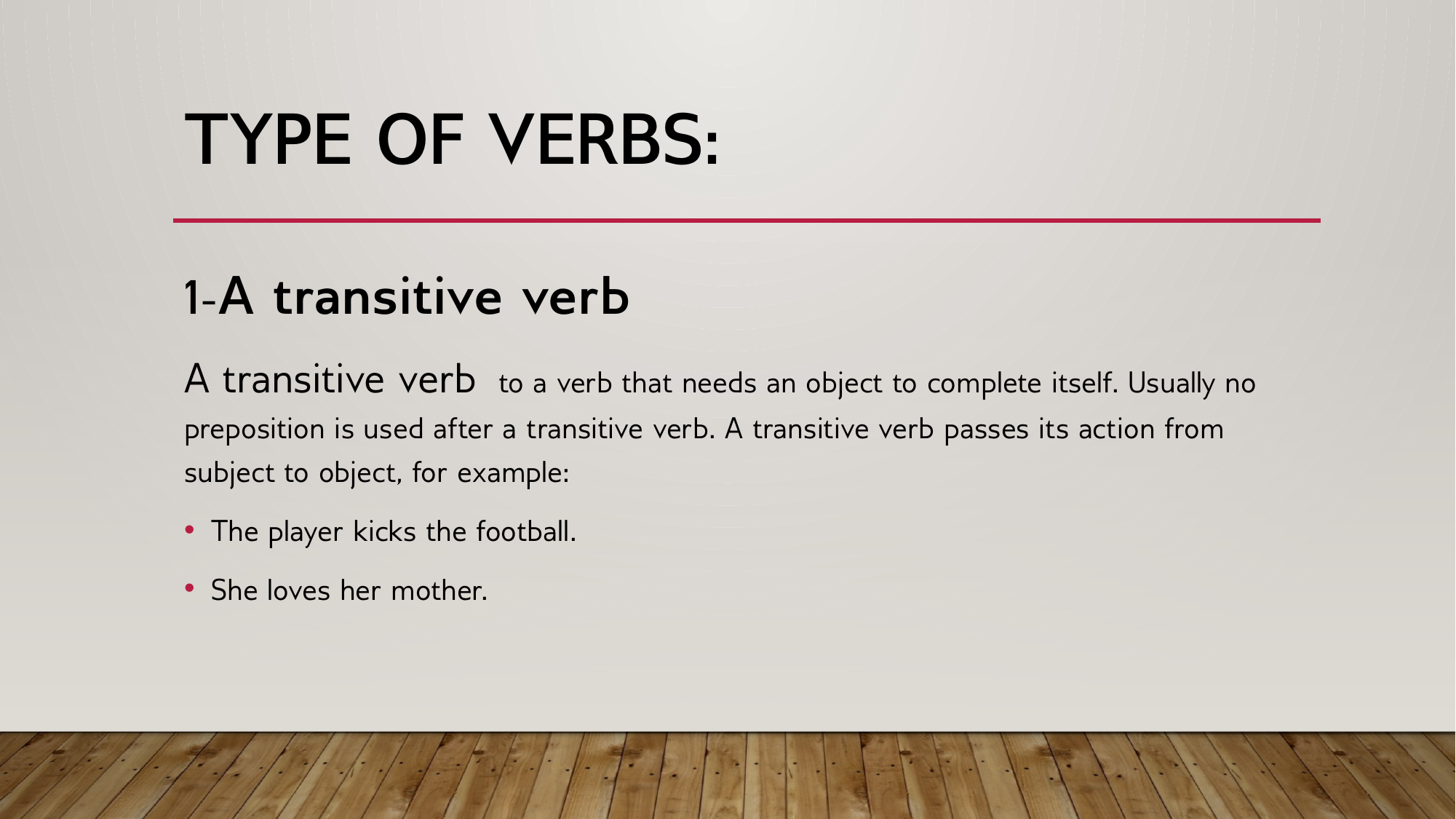

# Type of verbs:
1-A transitive verb
A transitive verb  to a verb that needs an object to complete itself. Usually no preposition is used after a transitive verb. A transitive verb passes its action from subject to object, for example:
The player kicks the football.
She loves her mother.